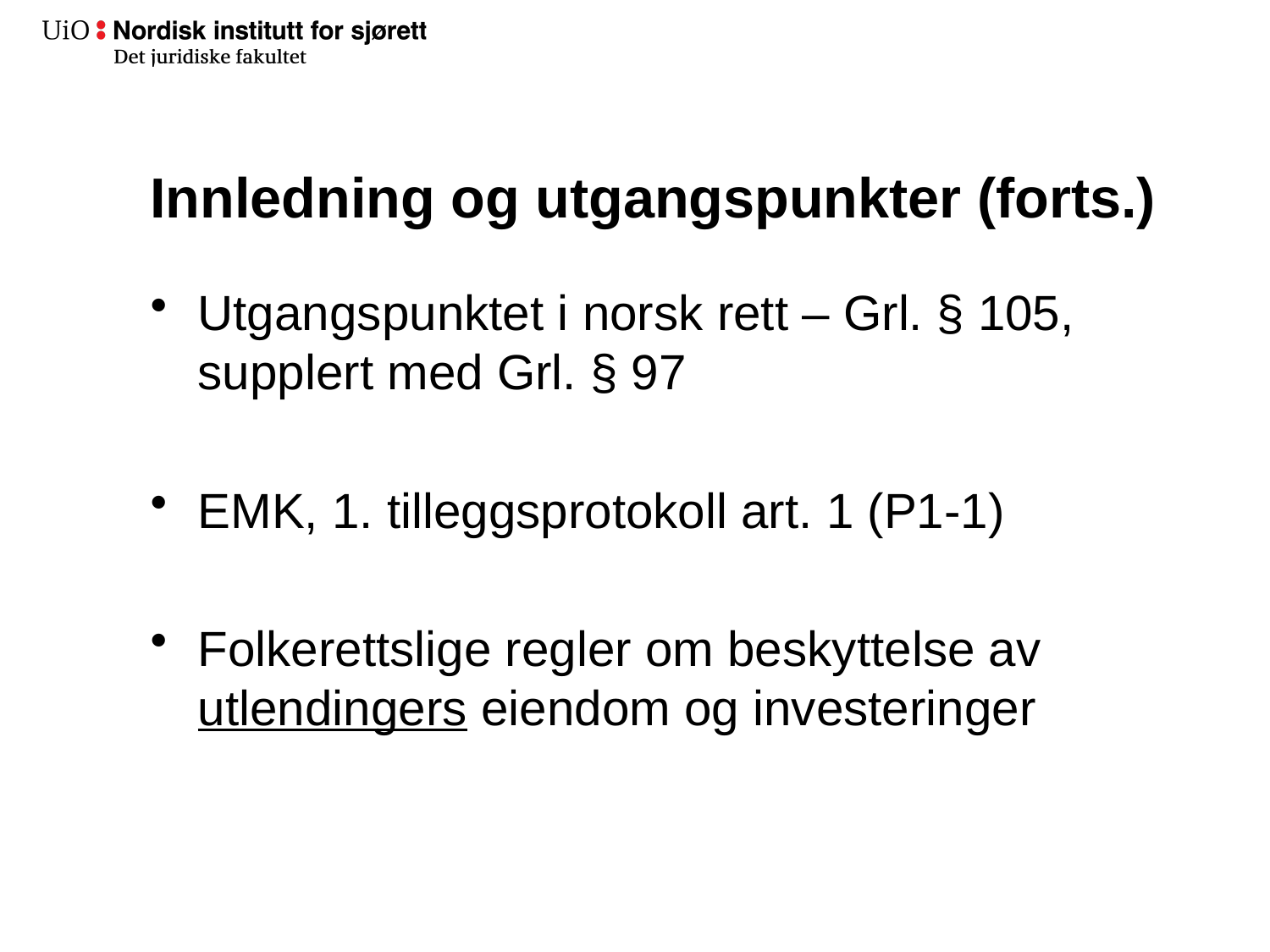

# Innledning og utgangspunkter (forts.)
Utgangspunktet i norsk rett – Grl. § 105, supplert med Grl. § 97

EMK, 1. tilleggsprotokoll art. 1 (P1-1)

Folkerettslige regler om beskyttelse av utlendingers eiendom og investeringer